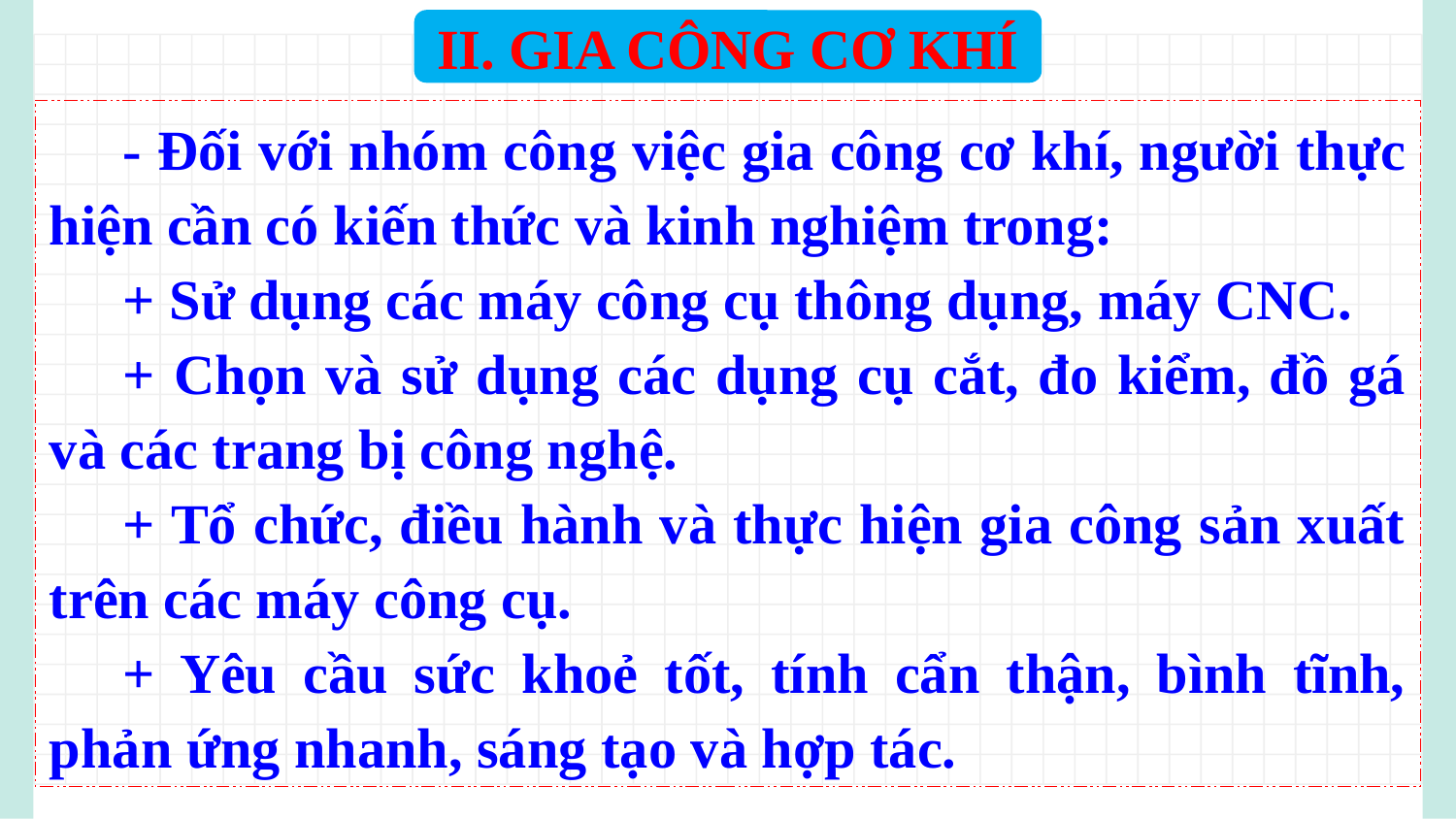

II. GIA CÔNG CƠ KHÍ
	- Đối với nhóm công việc gia công cơ khí, người thực hiện cần có kiến thức và kinh nghiệm trong:
	+ Sử dụng các máy công cụ thông dụng, máy CNC.
	+ Chọn và sử dụng các dụng cụ cắt, đo kiểm, đồ gá và các trang bị công nghệ.
	+ Tổ chức, điều hành và thực hiện gia công sản xuất trên các máy công cụ.
	+ Yêu cầu sức khoẻ tốt, tính cẩn thận, bình tĩnh, phản ứng nhanh, sáng tạo và hợp tác.